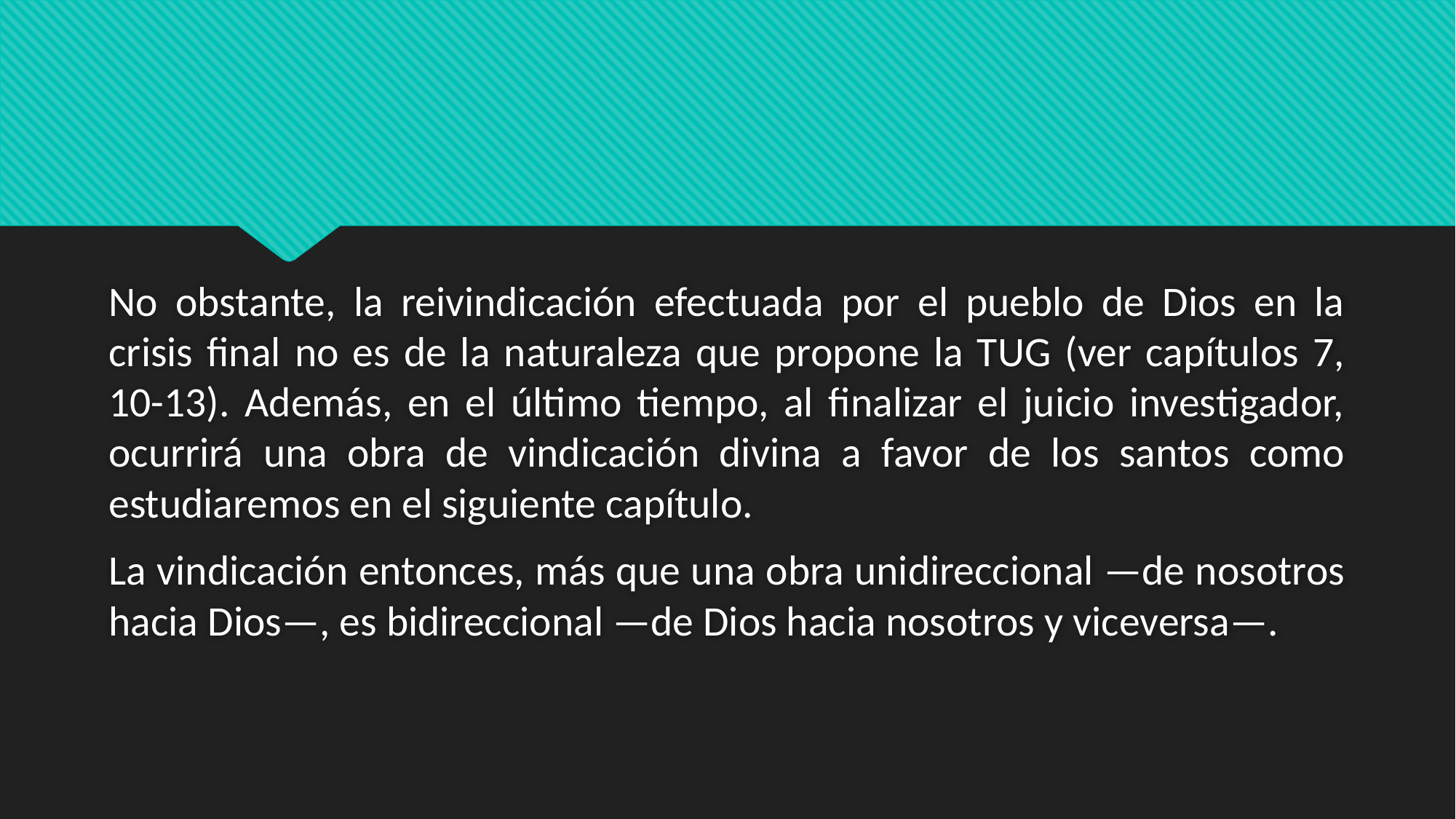

#
No obstante, la reivindicación efectuada por el pueblo de Dios en la crisis final no es de la naturaleza que propone la TUG (ver capítulos 7, 10-13). Además, en el último tiempo, al finalizar el juicio investigador, ocurrirá una obra de vindicación divina a favor de los santos como estudiaremos en el siguiente capítulo.
La vindicación entonces, más que una obra unidireccional —de nosotros hacia Dios—, es bidireccional —de Dios hacia nosotros y viceversa—.